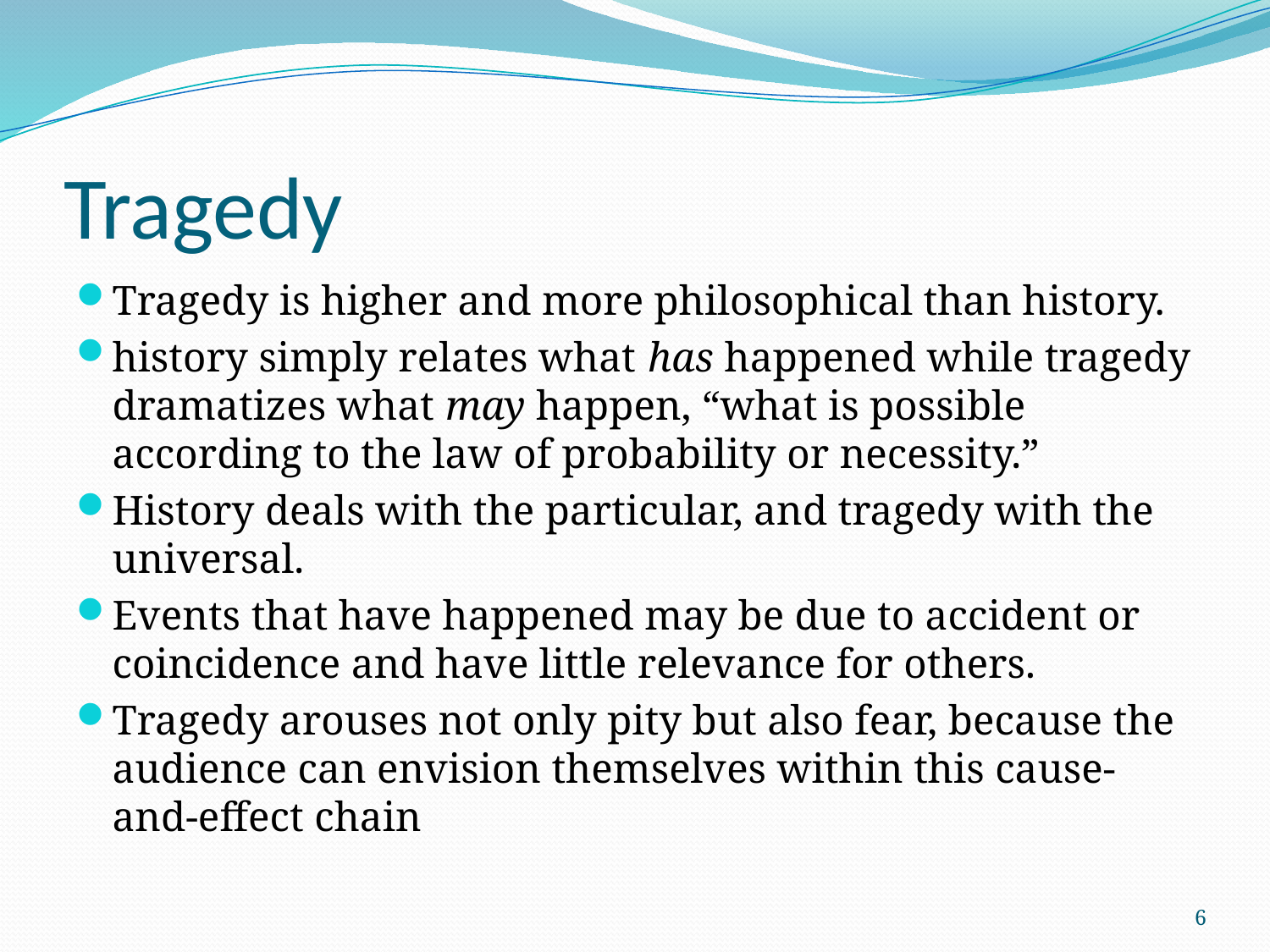

# Tragedy
Tragedy is higher and more philosophical than history.
history simply relates what has happened while tragedy dramatizes what may happen, “what is possible according to the law of probability or necessity.”
History deals with the particular, and tragedy with the universal.
Events that have happened may be due to accident or coincidence and have little relevance for others.
Tragedy arouses not only pity but also fear, because the audience can envision themselves within this cause-and-effect chain
6